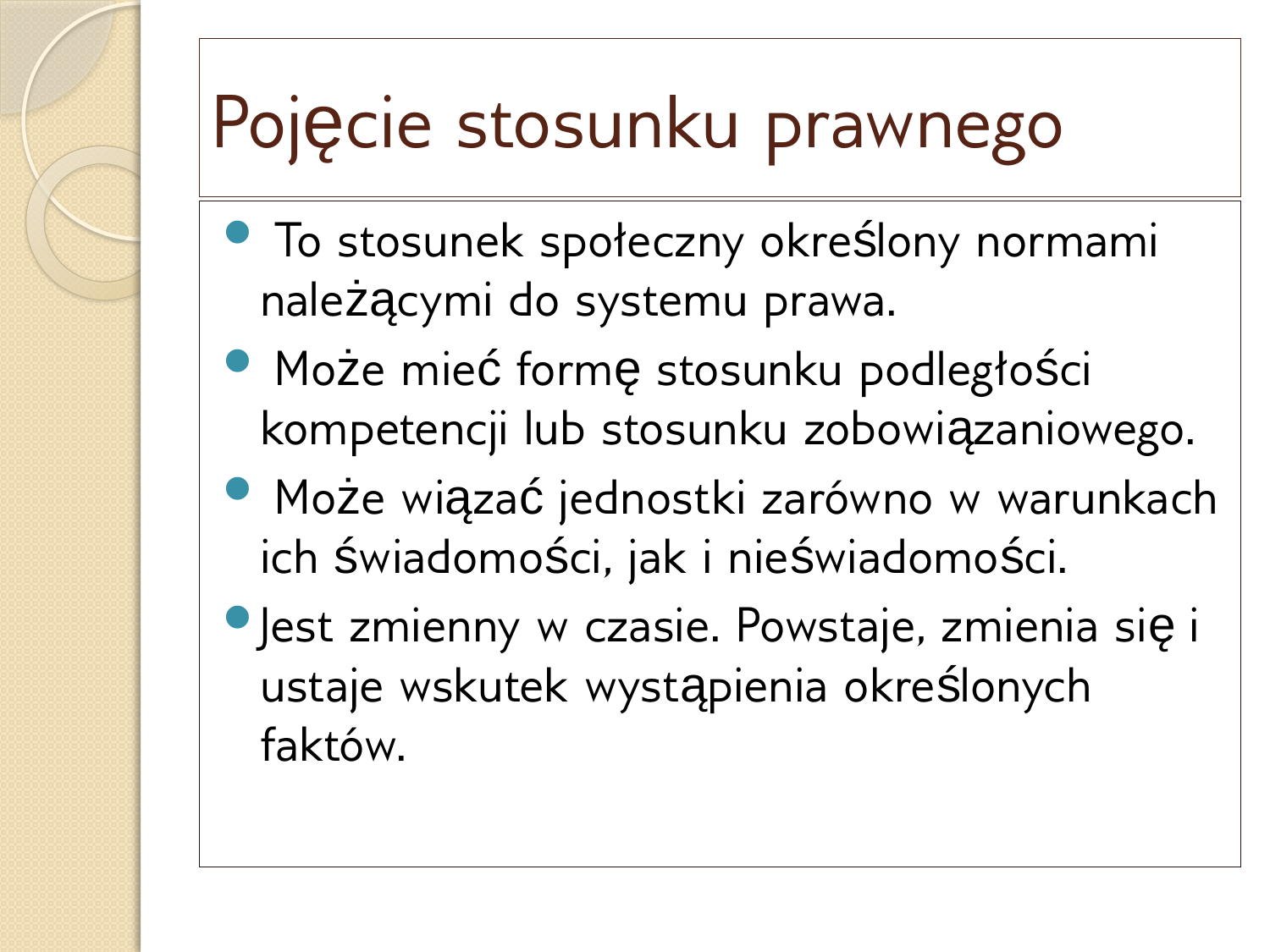

# Pojęcie stosunku prawnego
 To stosunek społeczny określony normami należącymi do systemu prawa.
 Może mieć formę stosunku podległości kompetencji lub stosunku zobowiązaniowego.
 Może wiązać jednostki zarówno w warunkach ich świadomości, jak i nieświadomości.
Jest zmienny w czasie. Powstaje, zmienia się i ustaje wskutek wystąpienia określonych faktów.